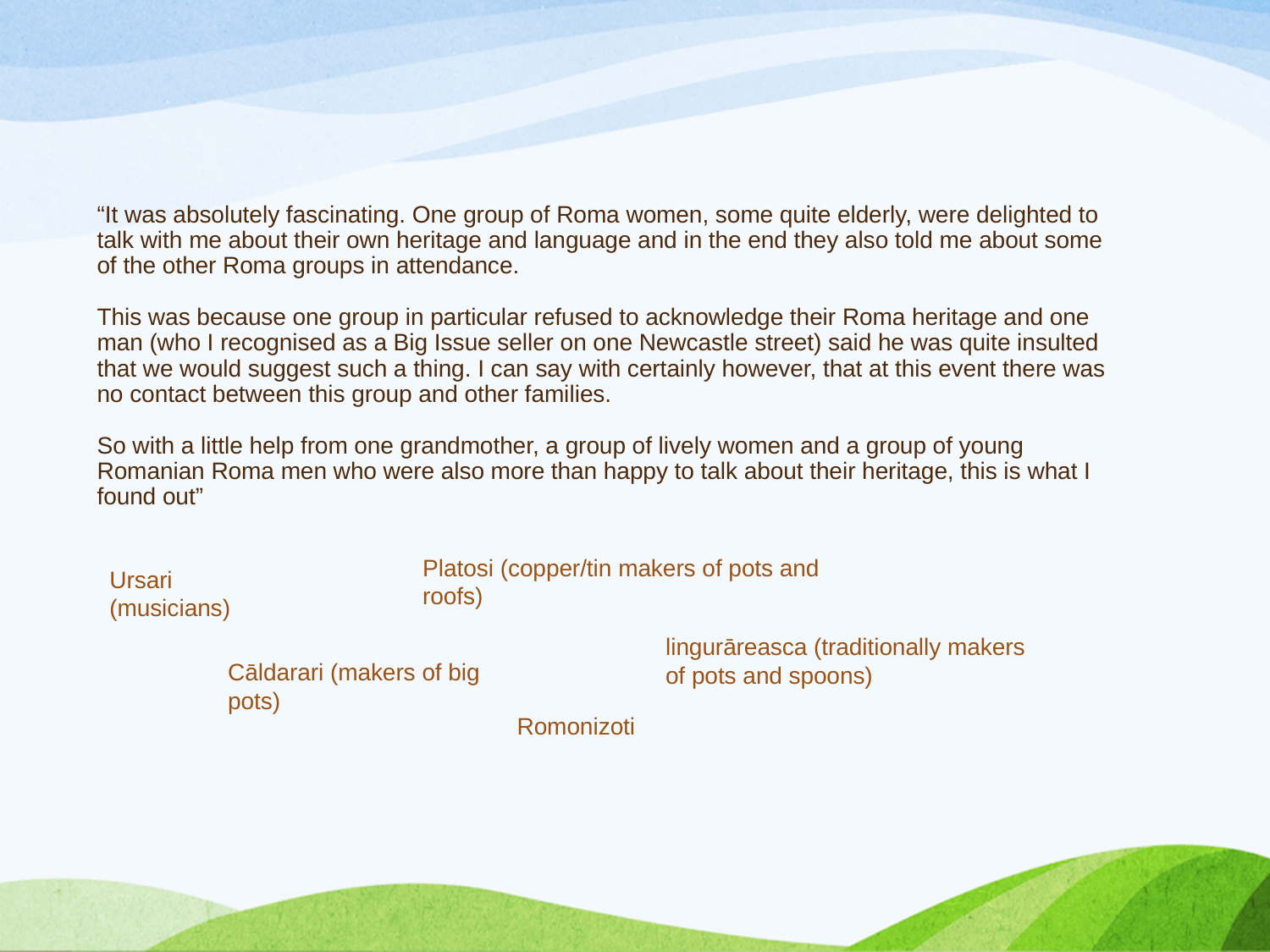

# “It was absolutely fascinating. One group of Roma women, some quite elderly, were delighted to talk with me about their own heritage and language and in the end they also told me about some of the other Roma groups in attendance. This was because one group in particular refused to acknowledge their Roma heritage and one man (who I recognised as a Big Issue seller on one Newcastle street) said he was quite insulted that we would suggest such a thing. I can say with certainly however, that at this event there was no contact between this group and other families. So with a little help from one grandmother, a group of lively women and a group of young Romanian Roma men who were also more than happy to talk about their heritage, this is what I found out”
Platosi (copper/tin makers of pots and roofs)
Ursari (musicians)
lingurāreasca (traditionally makers of pots and spoons)
Cāldarari (makers of big pots)
Romonizoti